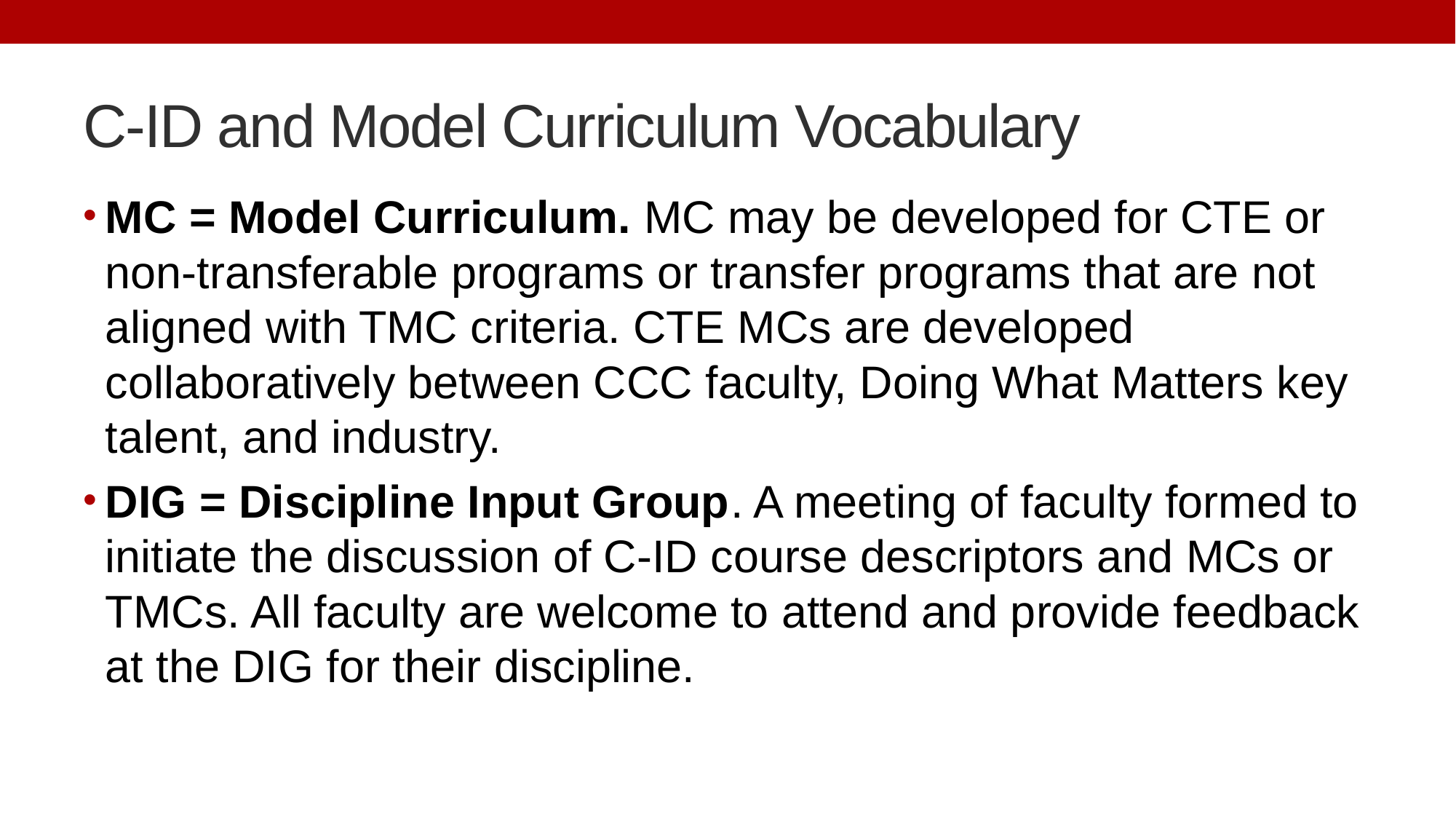

# C-ID and Model Curriculum Vocabulary
MC = Model Curriculum. MC may be developed for CTE or non-transferable programs or transfer programs that are not aligned with TMC criteria. CTE MCs are developed collaboratively between CCC faculty, Doing What Matters key talent, and industry.
DIG = Discipline Input Group. A meeting of faculty formed to initiate the discussion of C-ID course descriptors and MCs or TMCs. All faculty are welcome to attend and provide feedback at the DIG for their discipline.